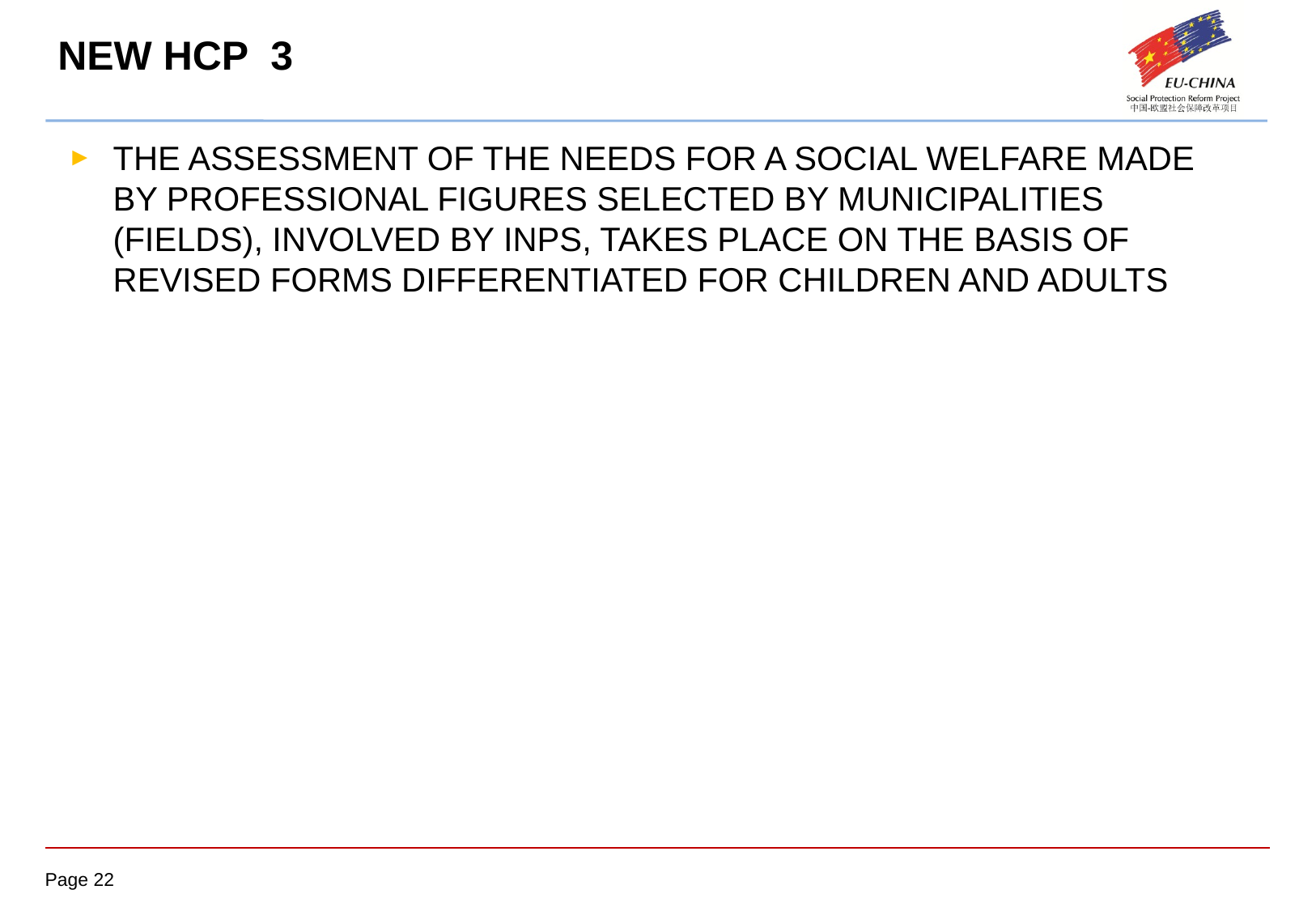

# NEW HCP  3
THE ASSESSMENT OF THE NEEDS FOR A SOCIAL WELFARE MADE BY PROFESSIONAL FIGURES SELECTED BY MUNICIPALITIES (FIELDS), INVOLVED BY INPS, TAKES PLACE ON THE BASIS OF REVISED FORMS DIFFERENTIATED FOR CHILDREN AND ADULTS